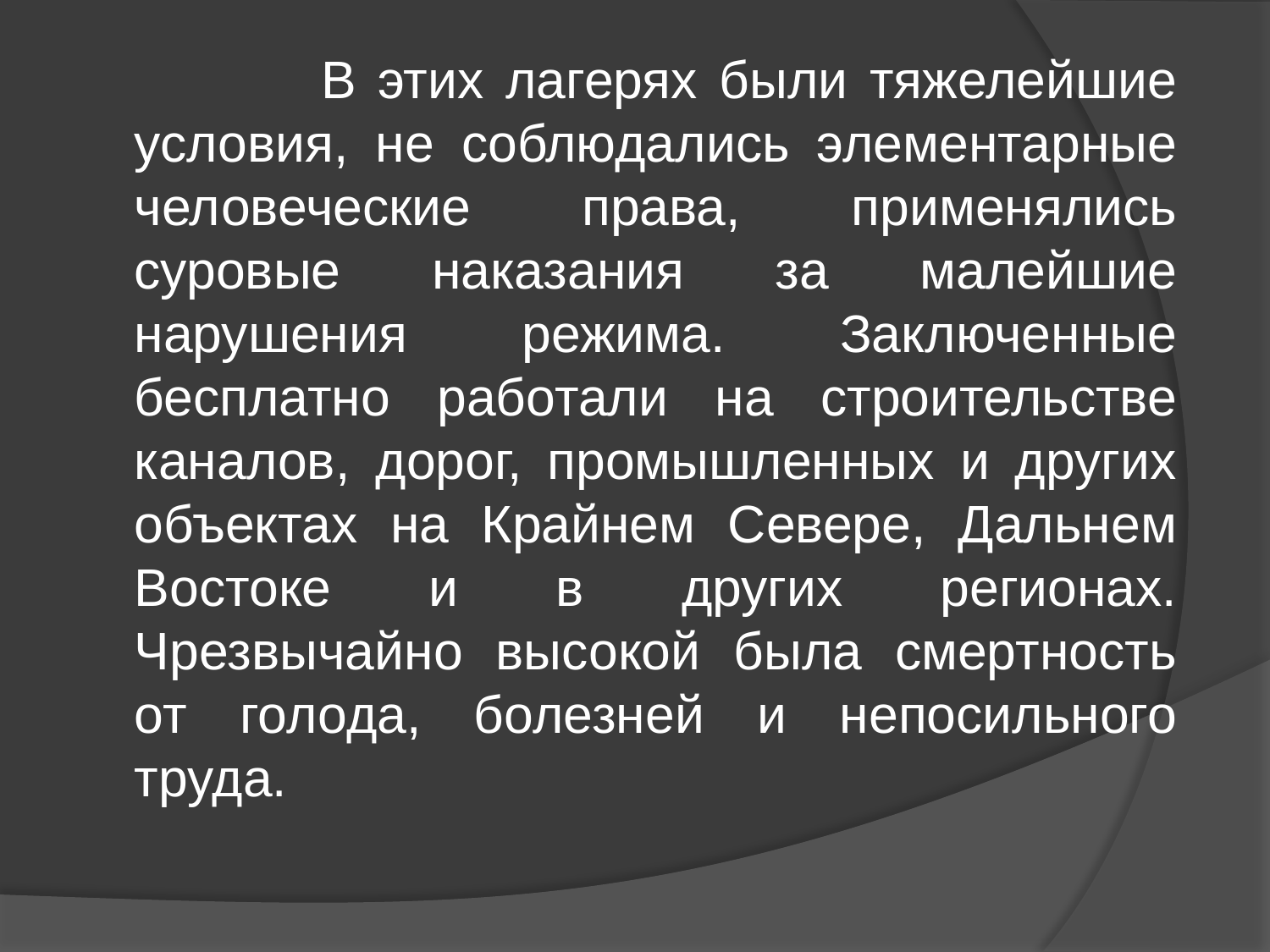

В этих лагерях были тяжелейшие условия, не соблюдались элементарные человеческие права, применялись суровые наказания за малейшие нарушения режима. Заключенные бесплатно работали на строительстве каналов, дорог, промышленных и других объектах на Крайнем Севере, Дальнем Востоке и в других регионах. Чрезвычайно высокой была смертность от голода, болезней и непосильного труда.